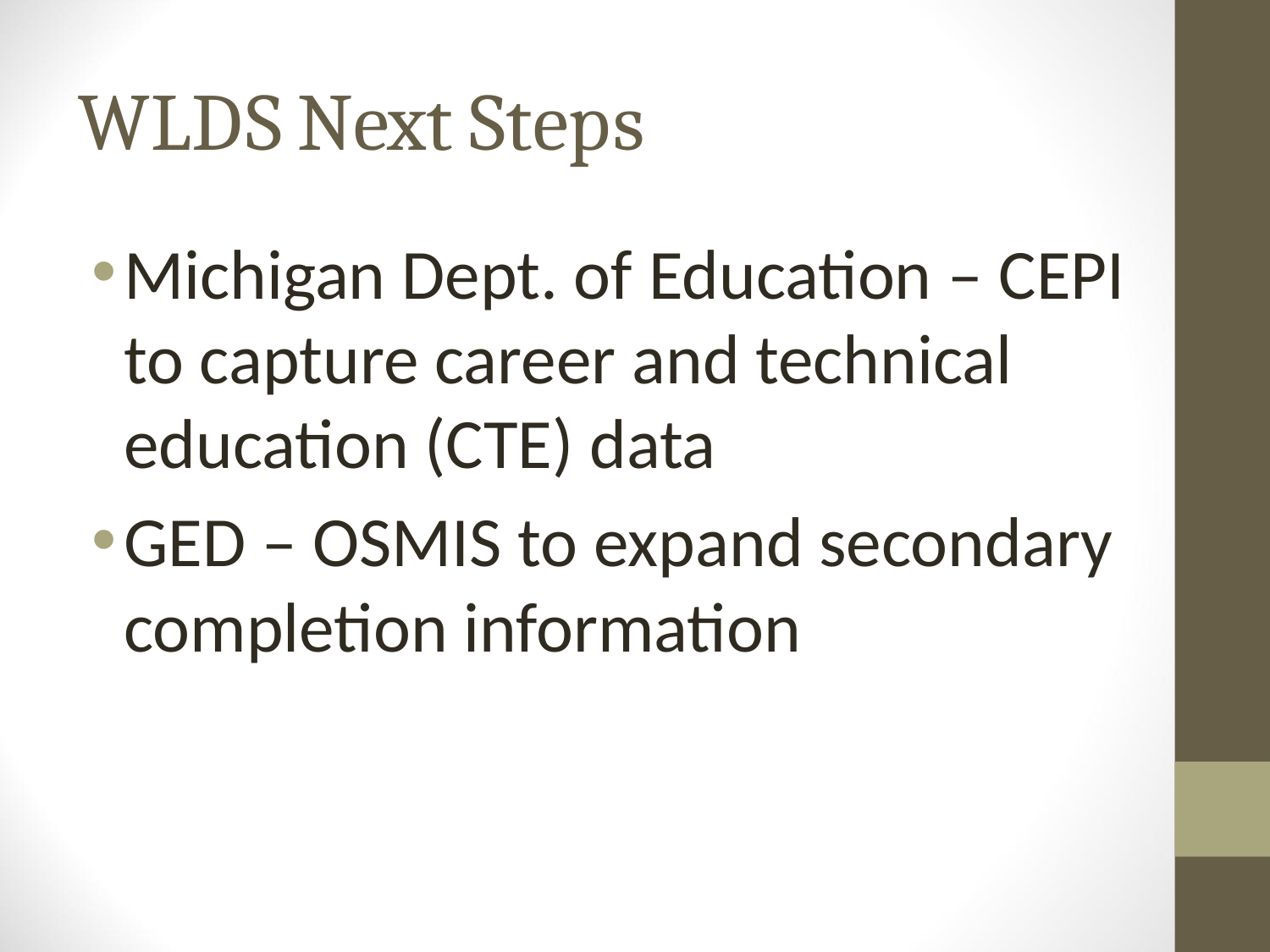

# WLDS Next Steps
Michigan Dept. of Education – CEPI to capture career and technical education (CTE) data
GED – OSMIS to expand secondary completion information